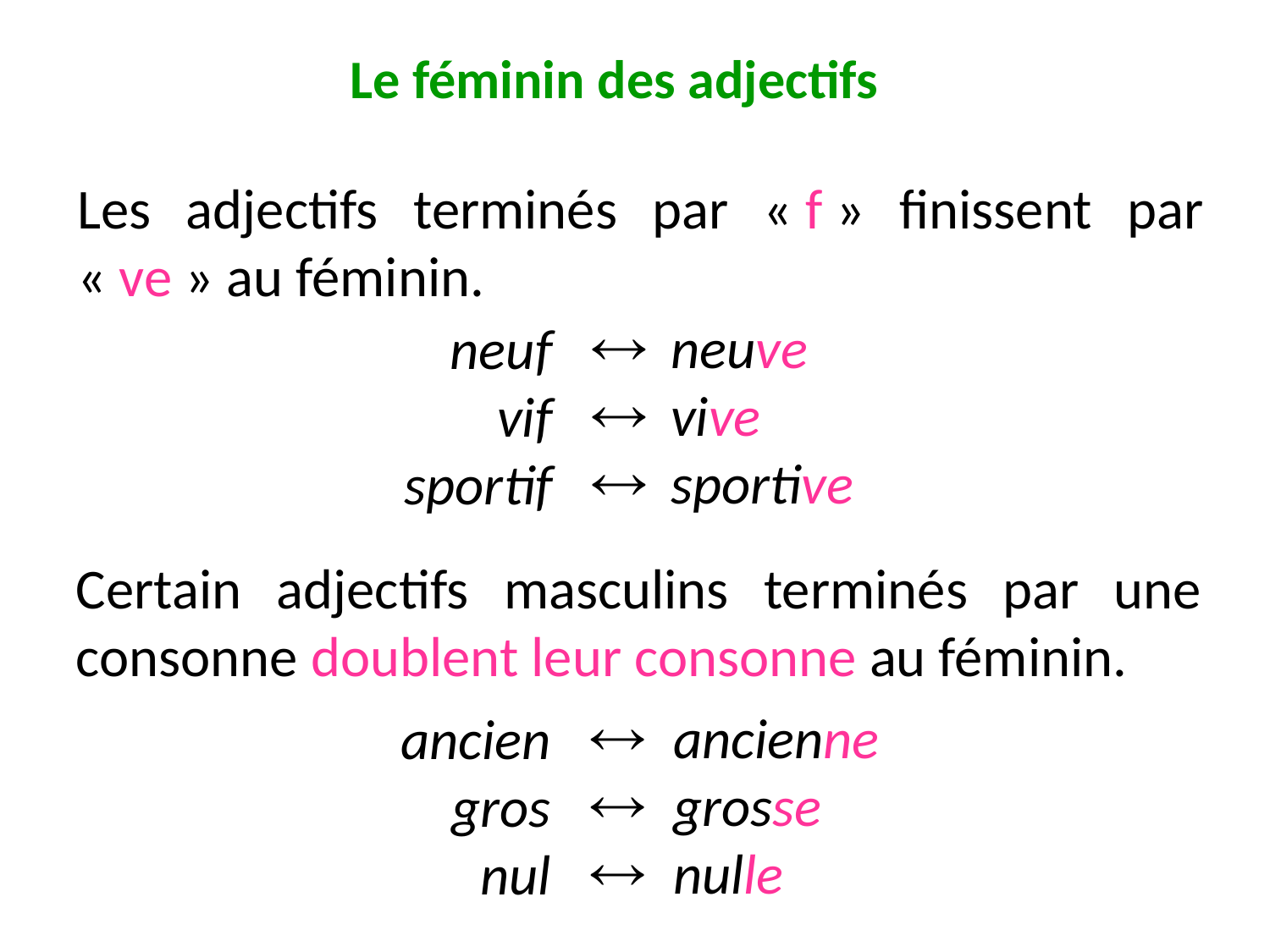

# Le féminin des adjectifs
Les adjectifs terminés par « f » finissent par « ve » au féminin.
neuve
vive
sportive
neuf
vif
sportif
 ↔
↔
↔
Certain adjectifs masculins terminés par une consonne doublent leur consonne au féminin.
ancienne
grosse
nulle
ancien
gros
nul
 ↔
↔
↔